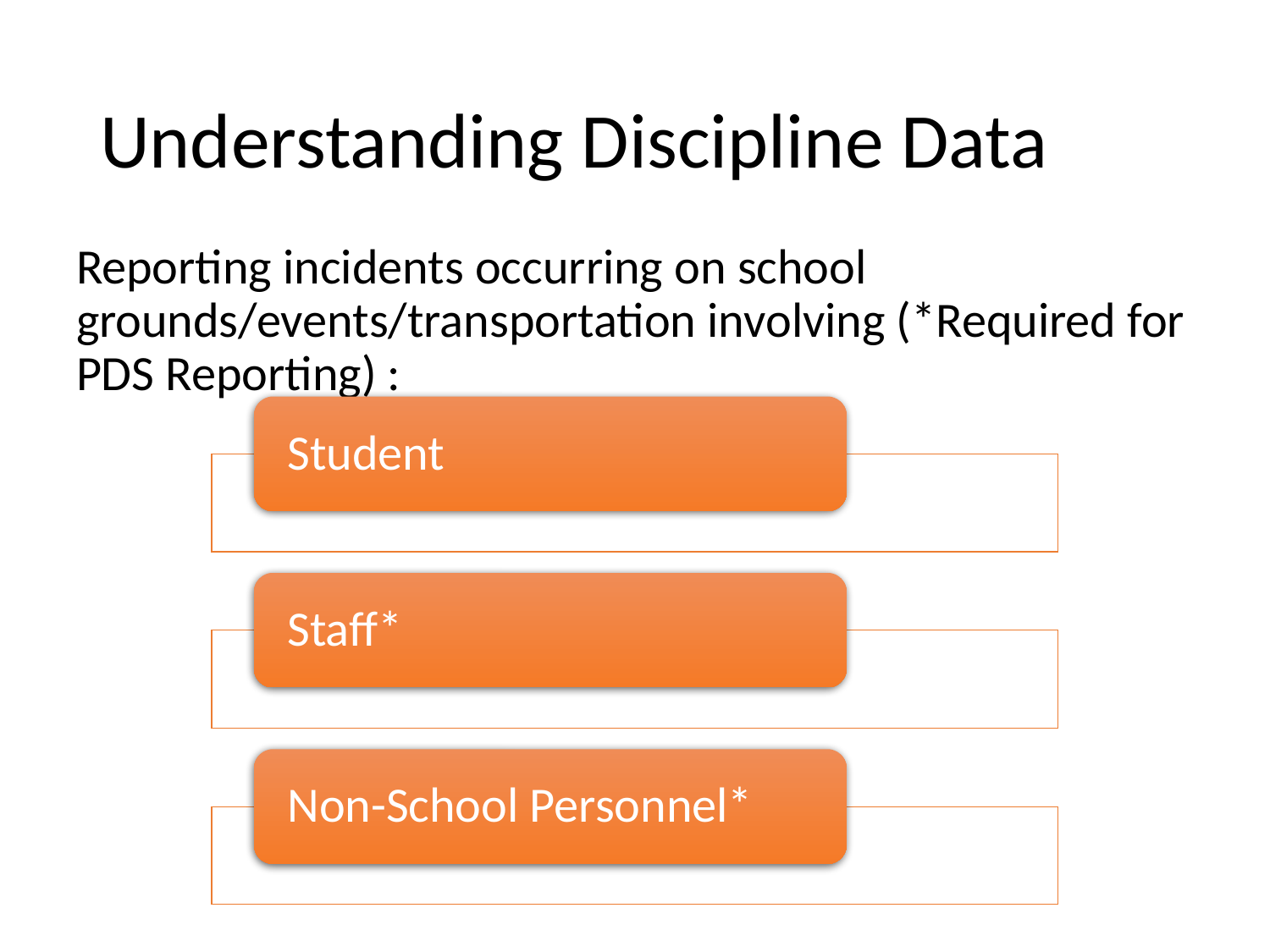

# Understanding Discipline Data
Reporting incidents occurring on school grounds/events/transportation involving (*Required for PDS Reporting) :
Student
Staff*
Non-School Personnel*